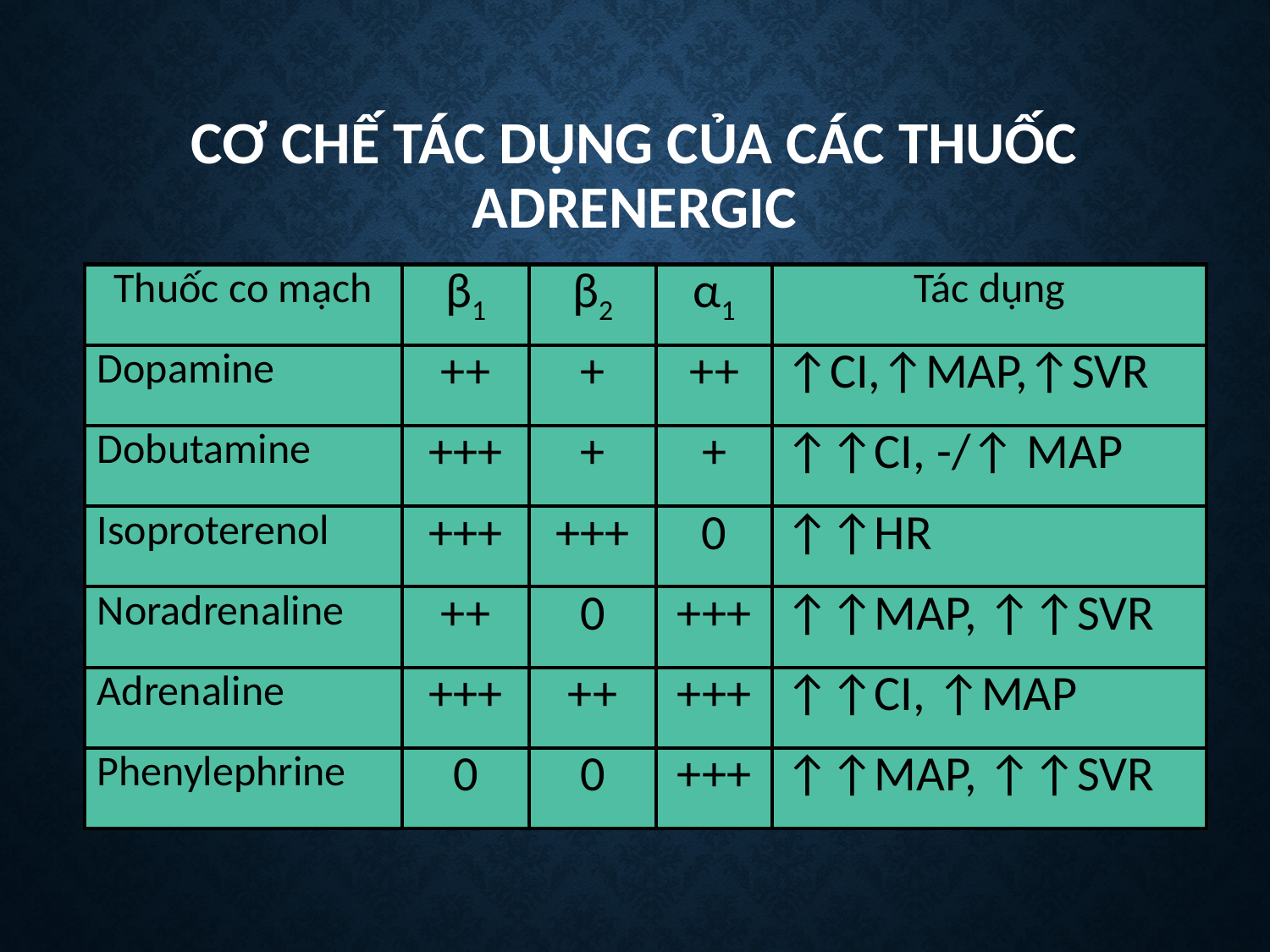

# CƠ CHẾ TÁC DỤNG CỦA CÁC THUỐC ADRENERGIC
| Thuốc co mạch | β1 | β2 | α1 | Tác dụng |
| --- | --- | --- | --- | --- |
| Dopamine | ++ | + | ++ | ↑CI,↑MAP,↑SVR |
| Dobutamine | +++ | + | + | ↑↑CI, -/↑ MAP |
| Isoproterenol | +++ | +++ | 0 | ↑↑HR |
| Noradrenaline | ++ | 0 | +++ | ↑↑MAP, ↑↑SVR |
| Adrenaline | +++ | ++ | +++ | ↑↑CI, ↑MAP |
| Phenylephrine | 0 | 0 | +++ | ↑↑MAP, ↑↑SVR |